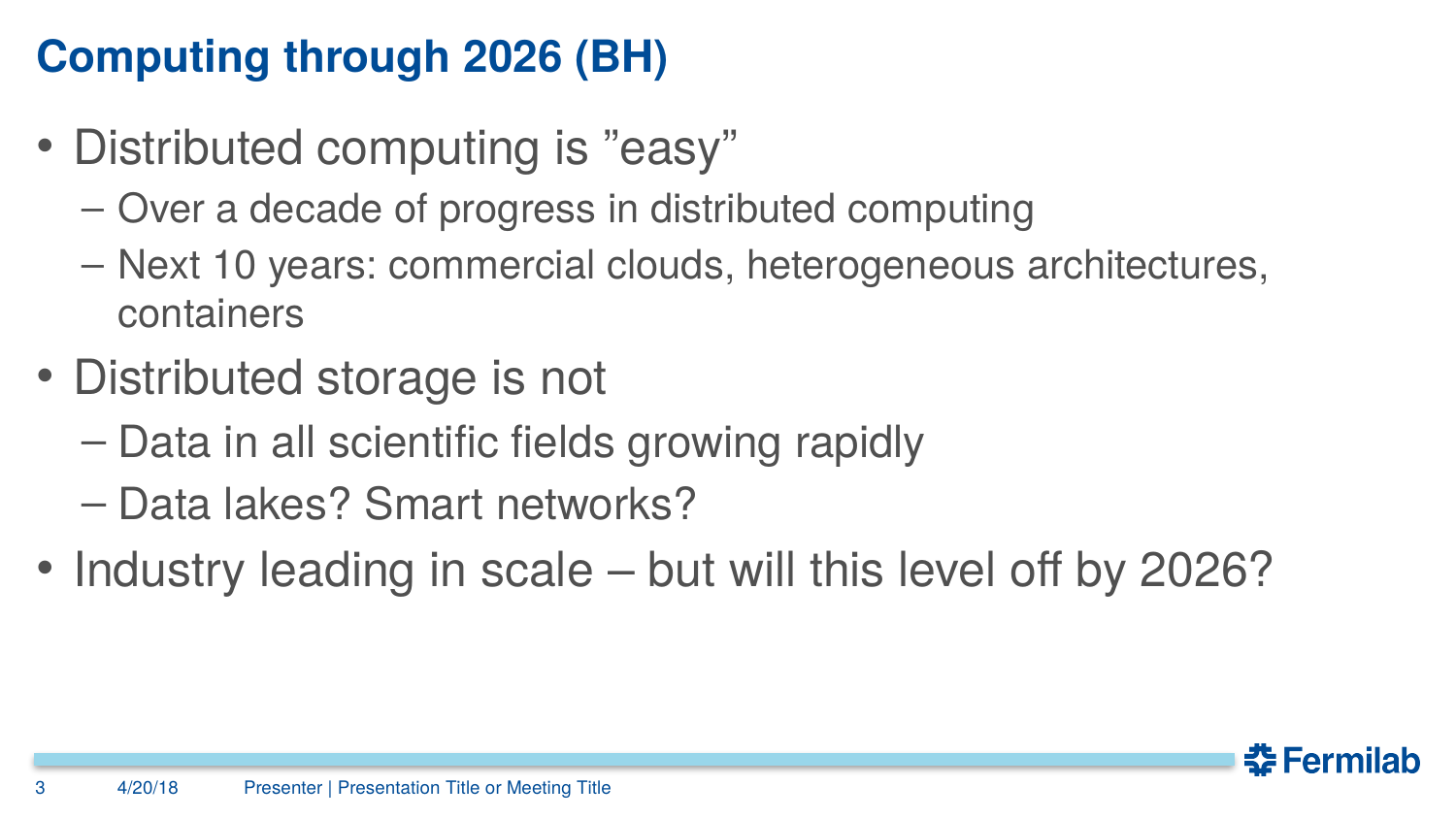

# Computing through 2026 (BH)
Distributed computing is ”easy”
Over a decade of progress in distributed computing
Next 10 years: commercial clouds, heterogeneous architectures, containers
Distributed storage is not
Data in all scientific fields growing rapidly
Data lakes? Smart networks?
Industry leading in scale – but will this level off by 2026?

3
4/20/18
Presenter | Presentation Title or Meeting Title